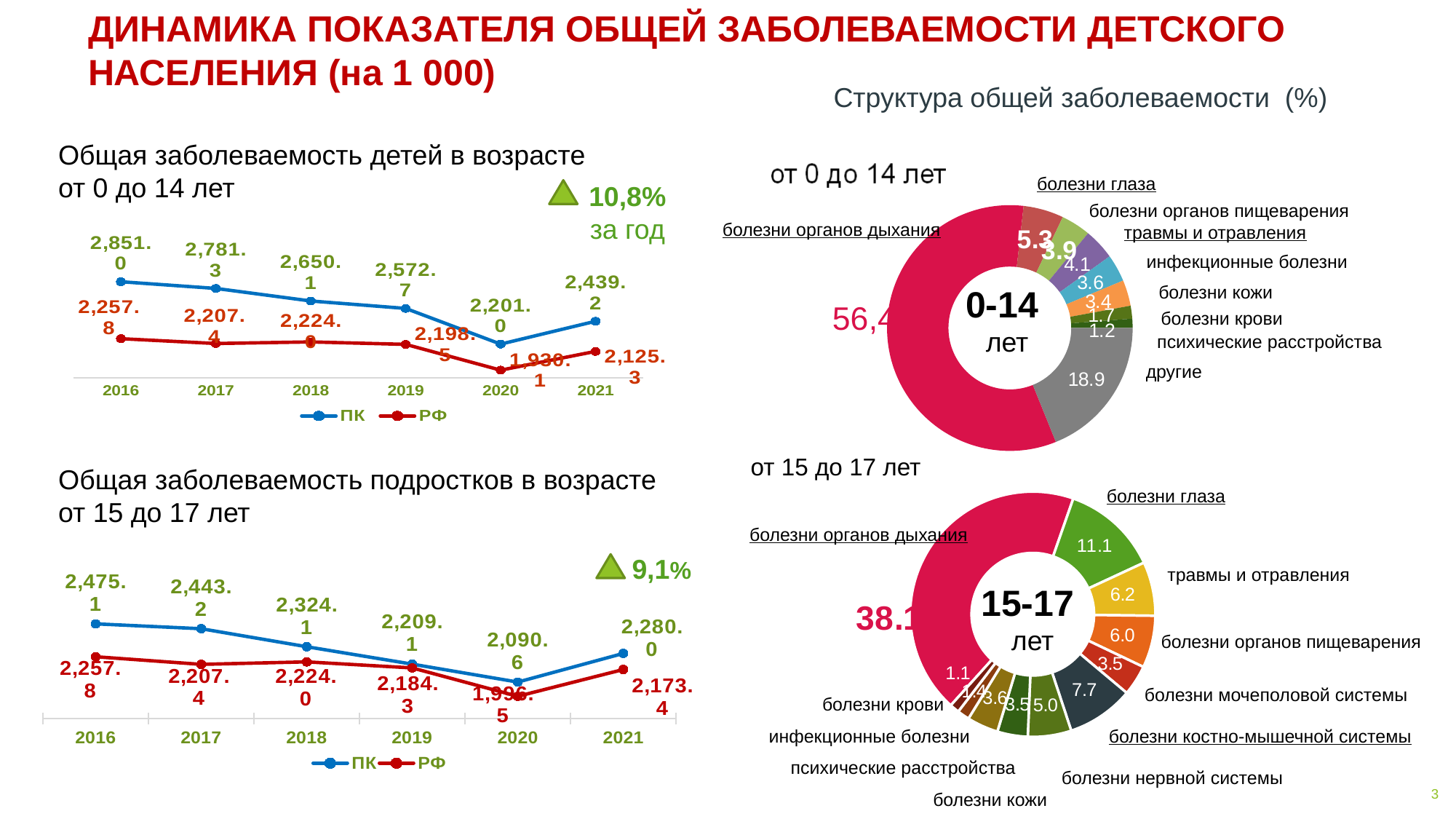

# ДИНАМИКА ПОКАЗАТЕЛЯ ОБЩЕЙ ЗАБОЛЕВАЕМОСТИ ДЕТСКОГО НАСЕЛЕНИЯ (на 1 000)
Структура общей заболеваемости  (%)
Общая заболеваемость детей в возрасте
от 0 до 14 лет

### Chart

| Category | Столбец1 |
|---|---|
| Болезни органов дыхания | 57.9 |
| болезни глаза | 5.3 |
| болезни органов пищеварения | 3.9 |
| травмы и отравления | 4.1 |
| инфекционные болезни | 3.6 |
| болезни кожи | 3.4 |
| болезни крови | 1.7 |
| психические расстройства  | 1.2 |
| другие | 18.9 |
болезни глаза
болезни органов пищеварения
болезни органов дыхания
травмы и отравления
инфекционные болезни
болезни кожи
болезни крови
психические расстройства
другие
0-14
лет
10,8%
за год

### Chart

| Category | ПК | РФ |
|---|---|---|
| 2016 | 2851.0 | 2257.8 |
| 2017 | 2781.3 | 2207.4 |
| 2018 | 2650.1 | 2224.0 |
| 2019 | 2572.7 | 2198.5 |
| 2020 | 2201.0 | 1930.1 |
| 2021 | 2439.2 | 2125.3 |
от 15 до 17 лет

### Chart

| Category | Продажи |
|---|---|
| Болезни органов дыхания | 38.1 |
| болезни глаза | 11.1 |
| травмы и отравления | 6.2 |
| болезни органов пищеварения | 6.0 |
| болезни мочеполовой системы | 3.5 |
| болезни костно-мышечной системы | 7.7 |
| болезни нервной системы | 5.0 |
| болезни кожи | 3.5 |
| психические расстройства  | 3.6 |
| инфекционные болезни | 1.4 |
| болезни крови | 1.1 |
болезни глаза
болезни органов дыхания
болезни органов пищеварения
болезни мочеполовой системы
болезни крови
инфекционные болезни
болезни костно-мышечной системы
психические расстройства
болезни нервной системы
болезни кожи
травмы и отравления
15-17
лет
Общая заболеваемость подростков в возрасте
от 15 до 17 лет
   9,1%

### Chart

| Category | ПК | РФ |
|---|---|---|
| 2016 | 2475.1 | 2257.8 |
| 2017 | 2443.2 | 2207.4 |
| 2018 | 2324.1 | 2224.0 |
| 2019 | 2209.1 | 2184.3 |
| 2020 | 2090.6 | 1996.5 |
| 2021 | 2280.0 | 2173.4 |
3